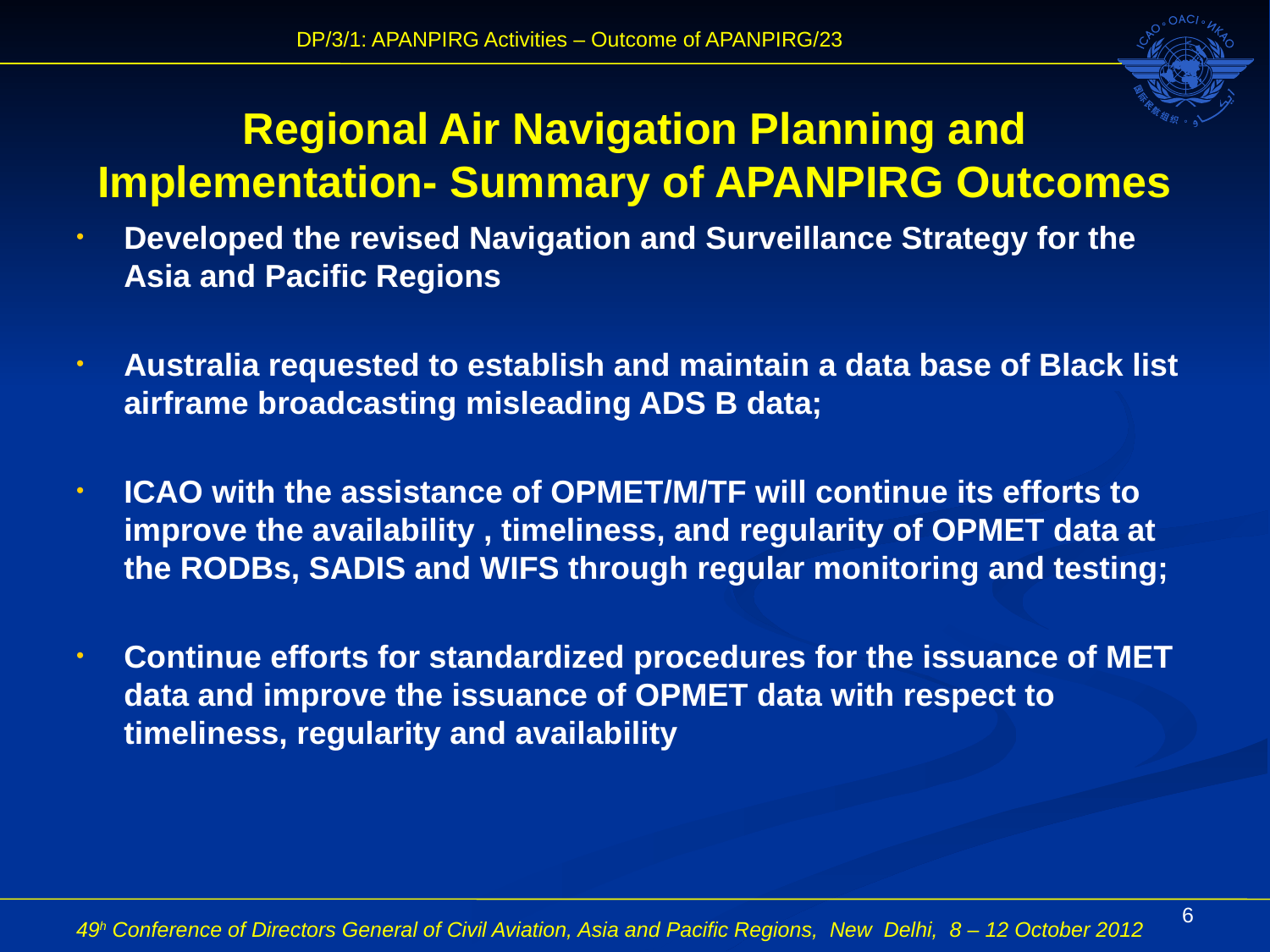

# Regional Air Navigation Planning and Implementation- Summary of APANPIRG Outcomes
Developed the revised Navigation and Surveillance Strategy for the Asia and Pacific Regions

Australia requested to establish and maintain a data base of Black list airframe broadcasting misleading ADS B data;

ICAO with the assistance of OPMET/M/TF will continue its efforts to improve the availability , timeliness, and regularity of OPMET data at the RODBs, SADIS and WIFS through regular monitoring and testing;

Continue efforts for standardized procedures for the issuance of MET data and improve the issuance of OPMET data with respect to timeliness, regularity and availability

6